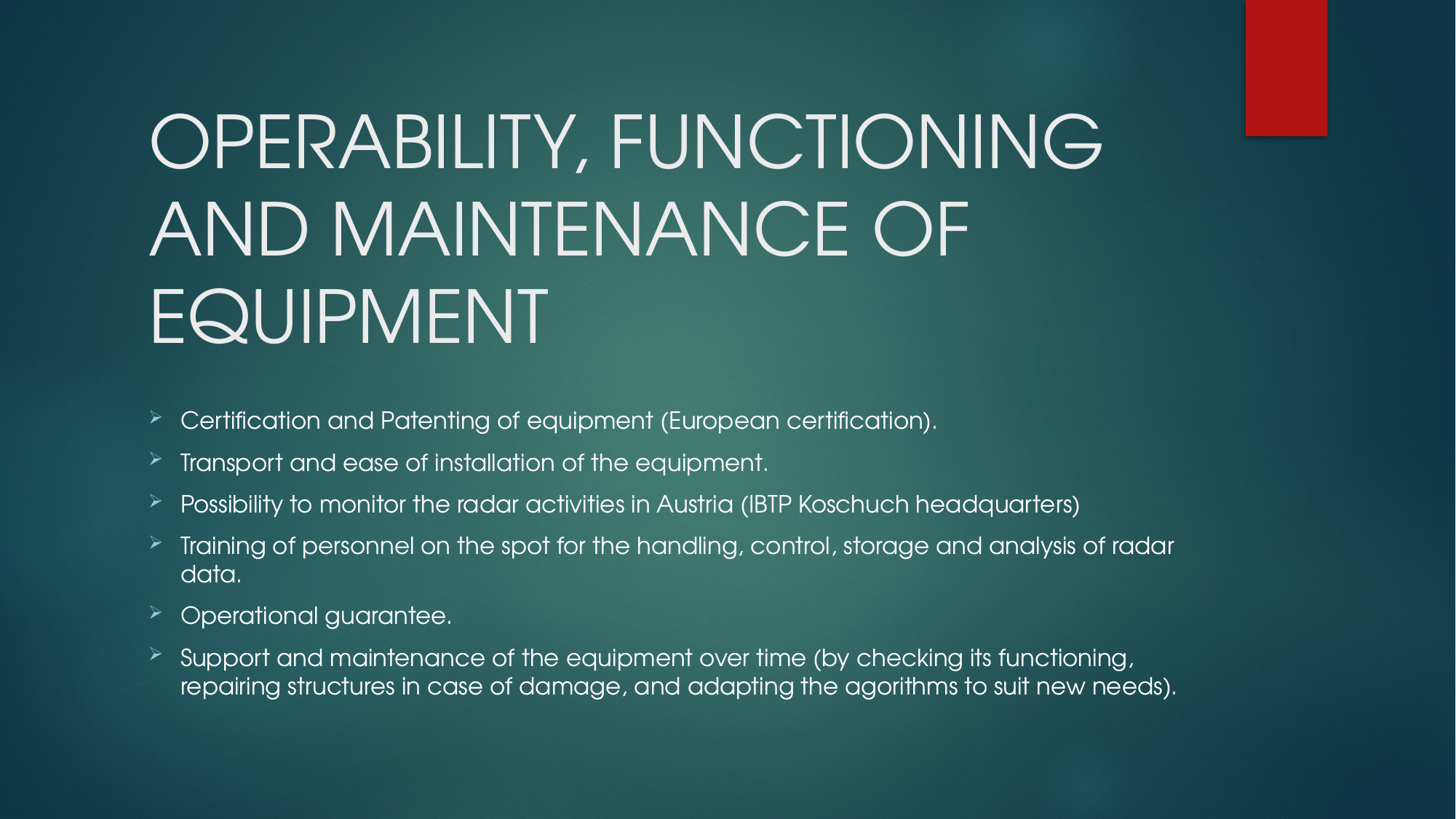

# OPERABILITY, FUNCTIONING AND MAINTENANCE OF EQUIPMENT
Certification and Patenting of equipment (European certification).
Transport and ease of installation of the equipment.
Possibility to monitor the radar activities in Austria (IBTP Koschuch headquarters)
Training of personnel on the spot for the handling, control, storage and analysis of radar data.
Operational guarantee.
Support and maintenance of the equipment over time (by checking its functioning, repairing structures in case of damage, and adapting the agorithms to suit new needs).